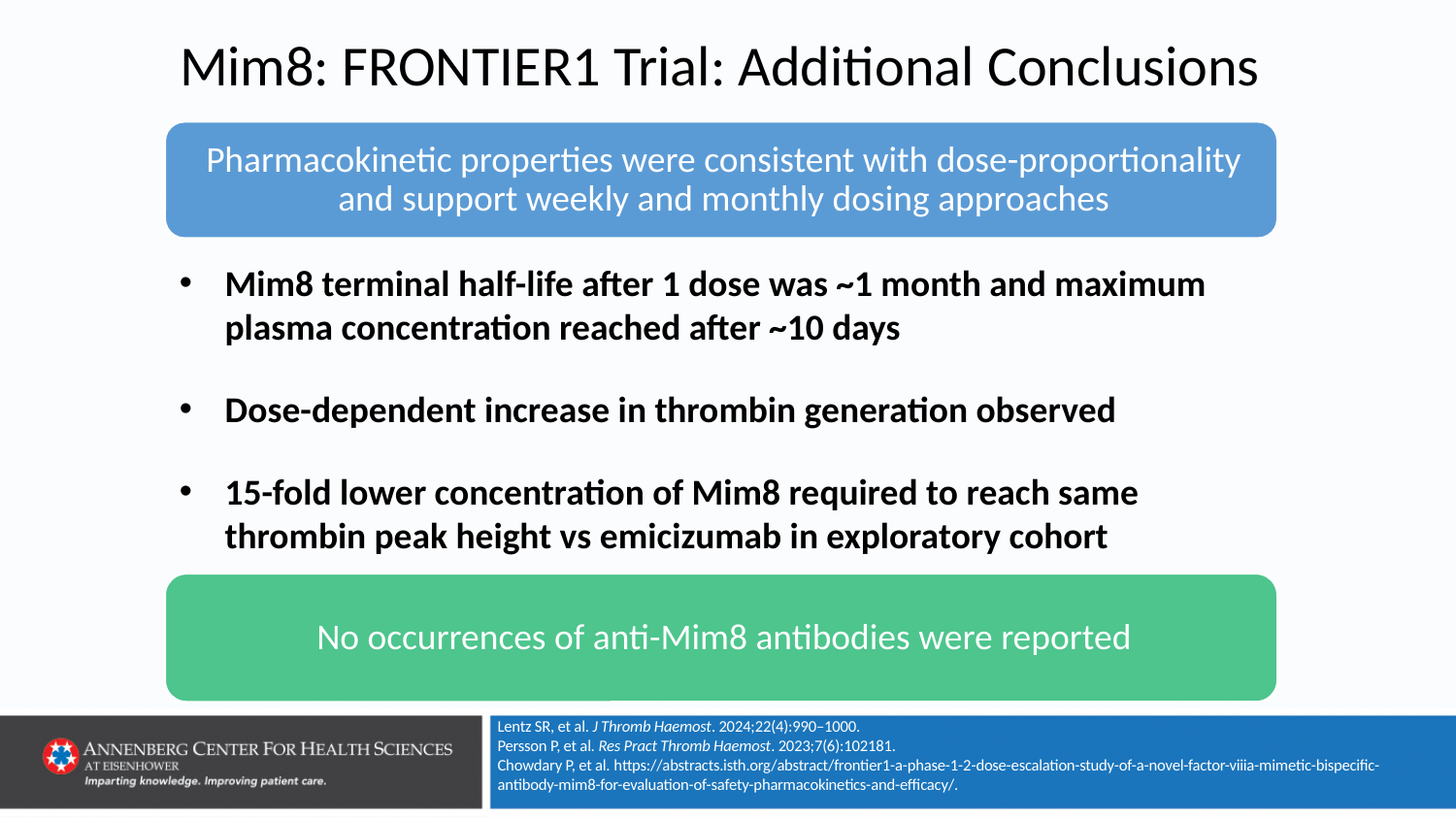

# Mim8: FRONTIER1 Trial: Additional Conclusions
Pharmacokinetic properties were consistent with dose-proportionality and support weekly and monthly dosing approaches
Mim8 terminal half-life after 1 dose was ~1 month and maximum plasma concentration reached after ~10 days

Dose-dependent increase in thrombin generation observed

15-fold lower concentration of Mim8 required to reach same thrombin peak height vs emicizumab in exploratory cohort

No occurrences of anti-Mim8 antibodies were reported
Lentz SR, et al. J Thromb Haemost. 2024;22(4):990–1000.
Persson P, et al. Res Pract Thromb Haemost. 2023;7(6):102181.
Chowdary P, et al. https://abstracts.isth.org/abstract/frontier1-a-phase-1-2-dose-escalation-study-of-a-novel-factor-viiia-mimetic-bispecific-antibody-mim8-for-evaluation-of-safety-pharmacokinetics-and-efficacy/.